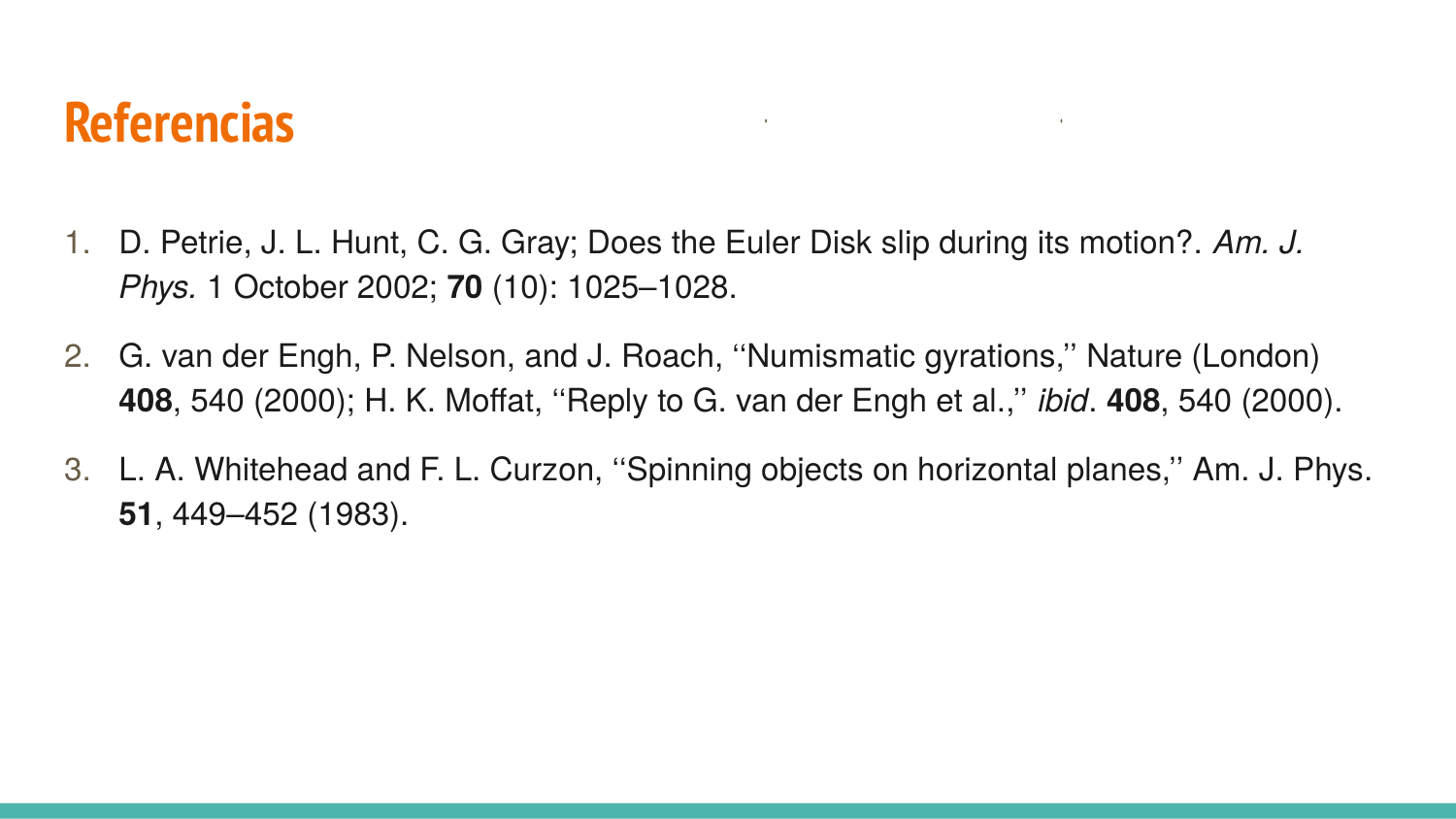

# Referencias

D. Petrie, J. L. Hunt, C. G. Gray; Does the Euler Disk slip during its motion?. Am. J. Phys. 1 October 2002; 70 (10): 1025–1028.
G. van der Engh, P. Nelson, and J. Roach, ‘‘Numismatic gyrations,’’ Nature (London) 408, 540 (2000); H. K. Moffat, ‘‘Reply to G. van der Engh et al.,’’ ibid. 408, 540 (2000).
L. A. Whitehead and F. L. Curzon, ‘‘Spinning objects on horizontal planes,’’ Am. J. Phys. 51, 449–452 (1983).